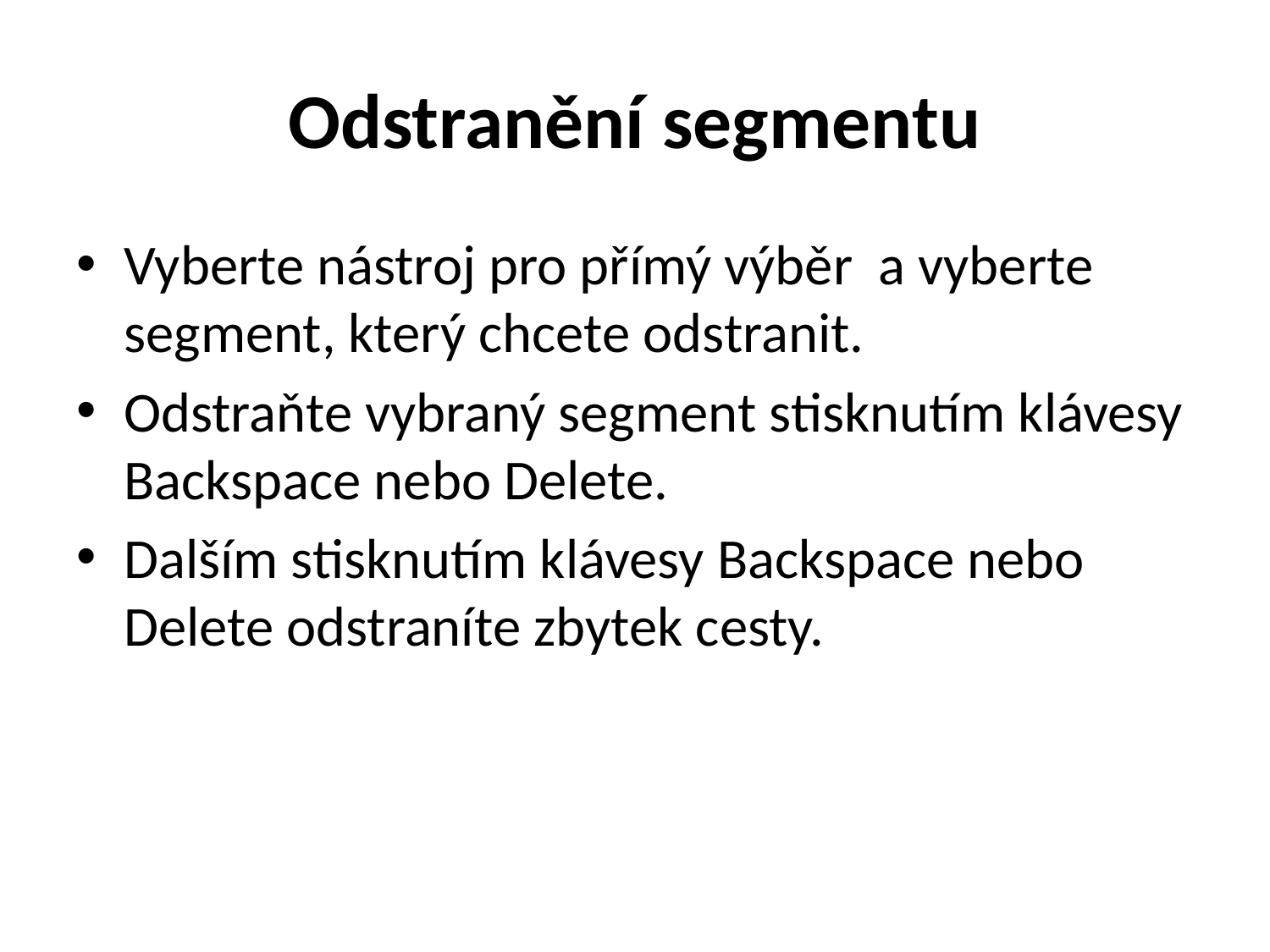

# Odstranění segmentu
Vyberte nástroj pro přímý výběr  a vyberte segment, který chcete odstranit.
Odstraňte vybraný segment stisknutím klávesy Backspace nebo Delete.
Dalším stisknutím klávesy Backspace nebo Delete odstraníte zbytek cesty.